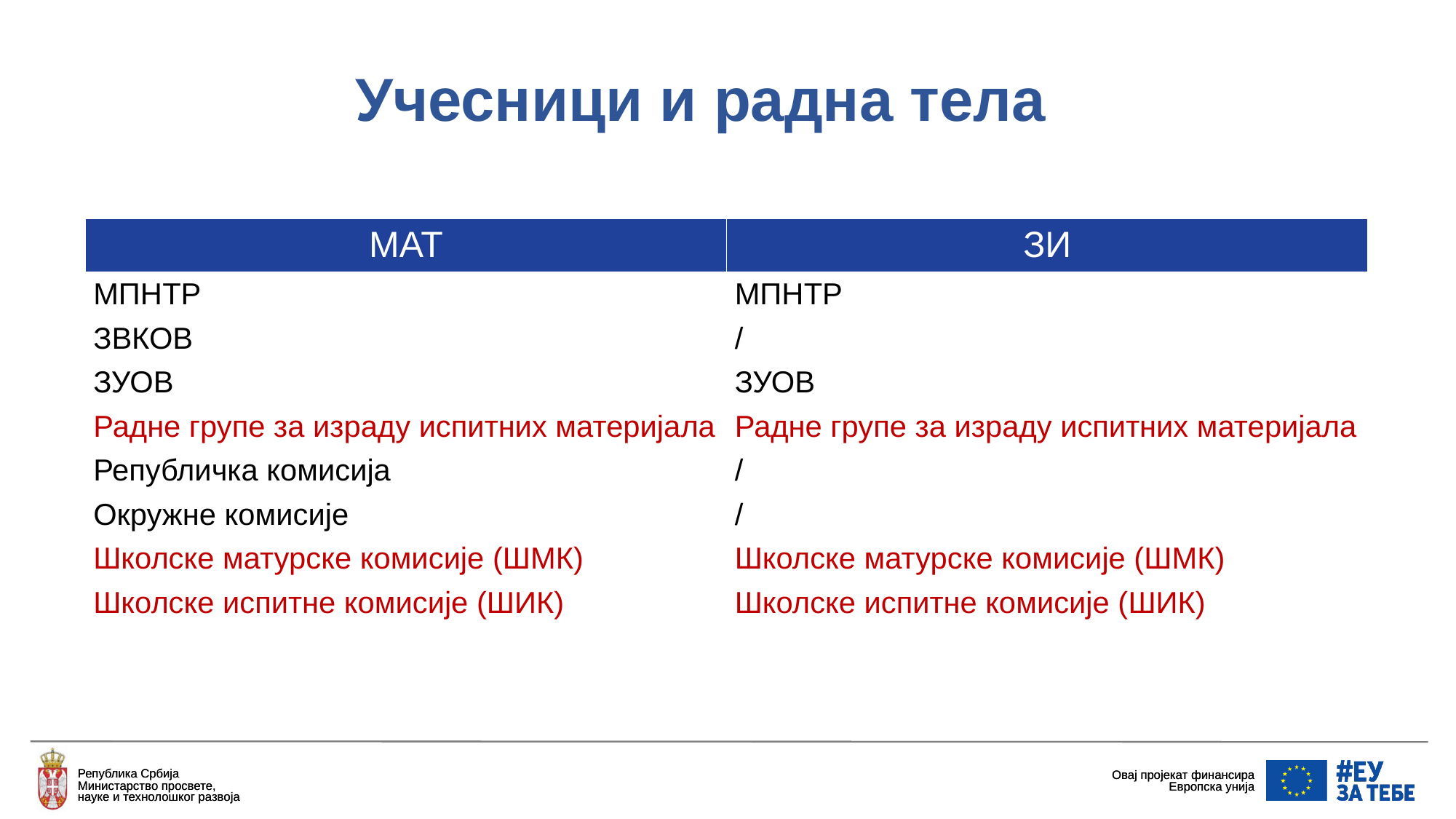

# Учесници и радна тела

| МАТ | ЗИ |
| --- | --- |
| МПНТР | МПНТР |
| ЗВКОВ | / |
| ЗУОВ | ЗУОВ |
| Радне групе за израду испитних материјала | Радне групе за израду испитних материјала |
| Републичка комисија | / |
| Окружне комисије | / |
| Школске матурске комисије (ШМК) | Школске матурске комисије (ШМК) |
| Школске испитне комисије (ШИК) | Школске испитне комисије (ШИК) |